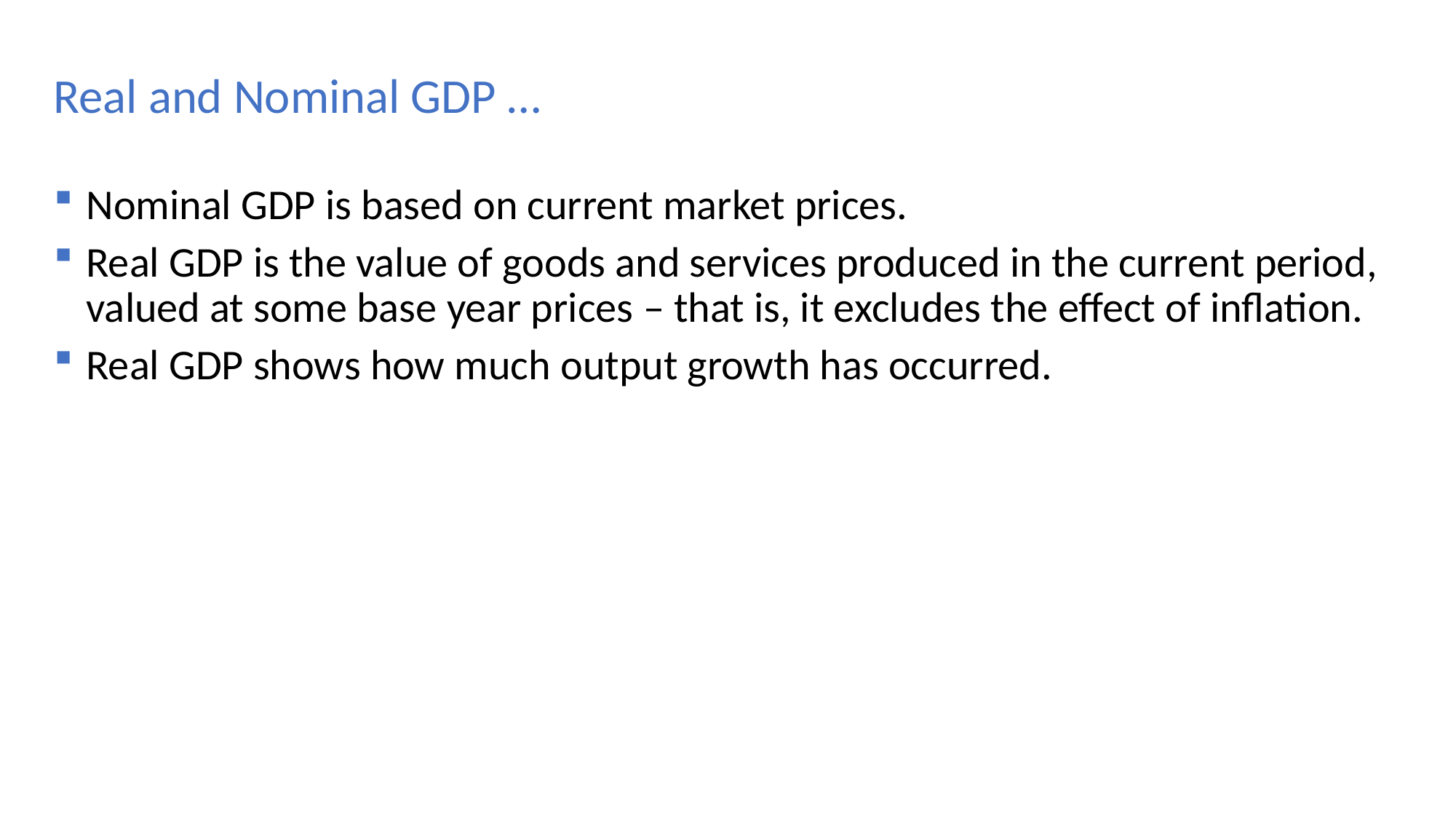

# Real and Nominal GDP …
Nominal GDP is based on current market prices.
Real GDP is the value of goods and services produced in the current period, valued at some base year prices – that is, it excludes the effect of inflation.
Real GDP shows how much output growth has occurred.